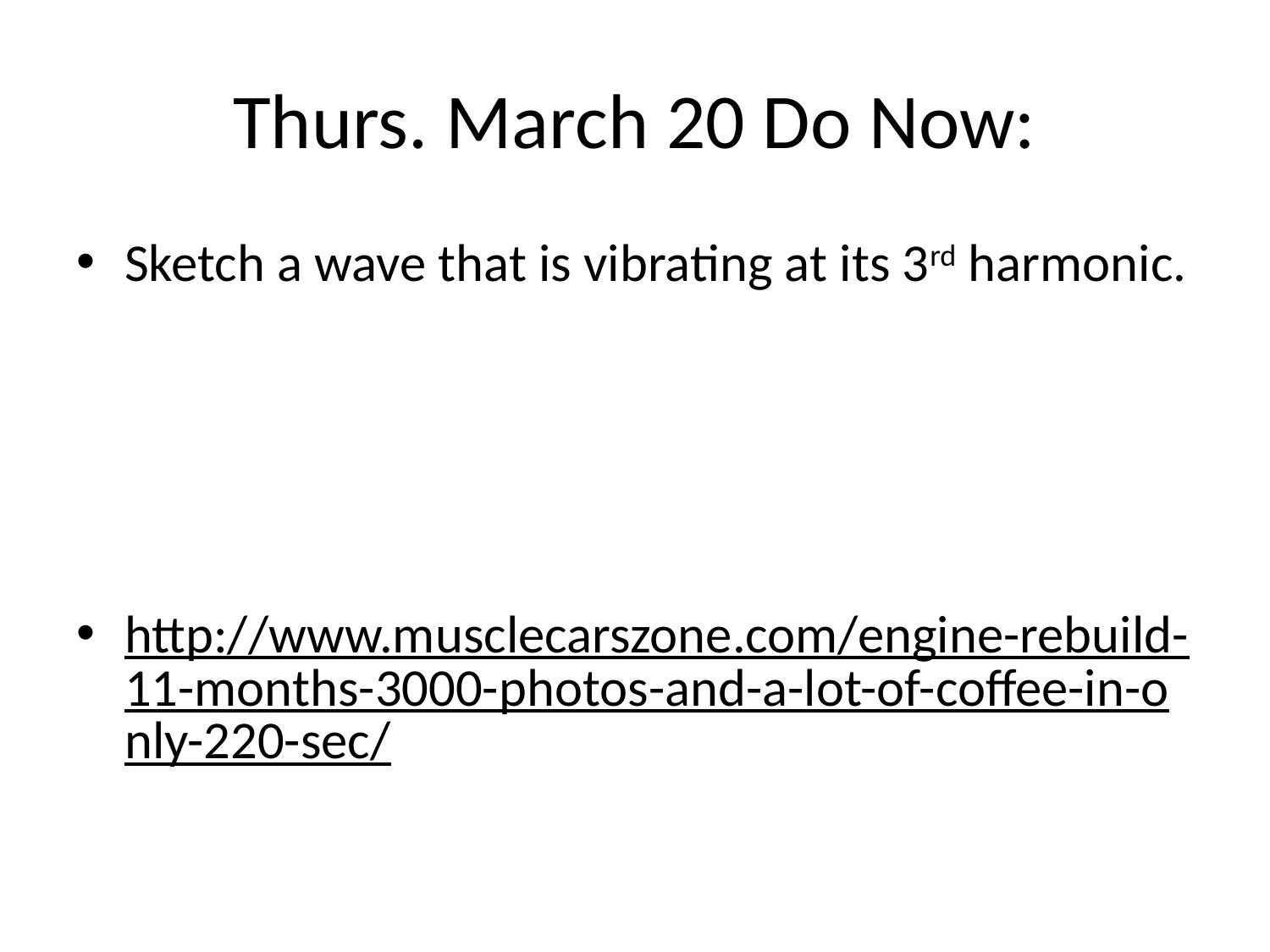

# Thurs. March 20 Do Now:
Sketch a wave that is vibrating at its 3rd harmonic.

http://www.musclecarszone.com/engine-rebuild-11-months-3000-photos-and-a-lot-of-coffee-in-only-220-sec/